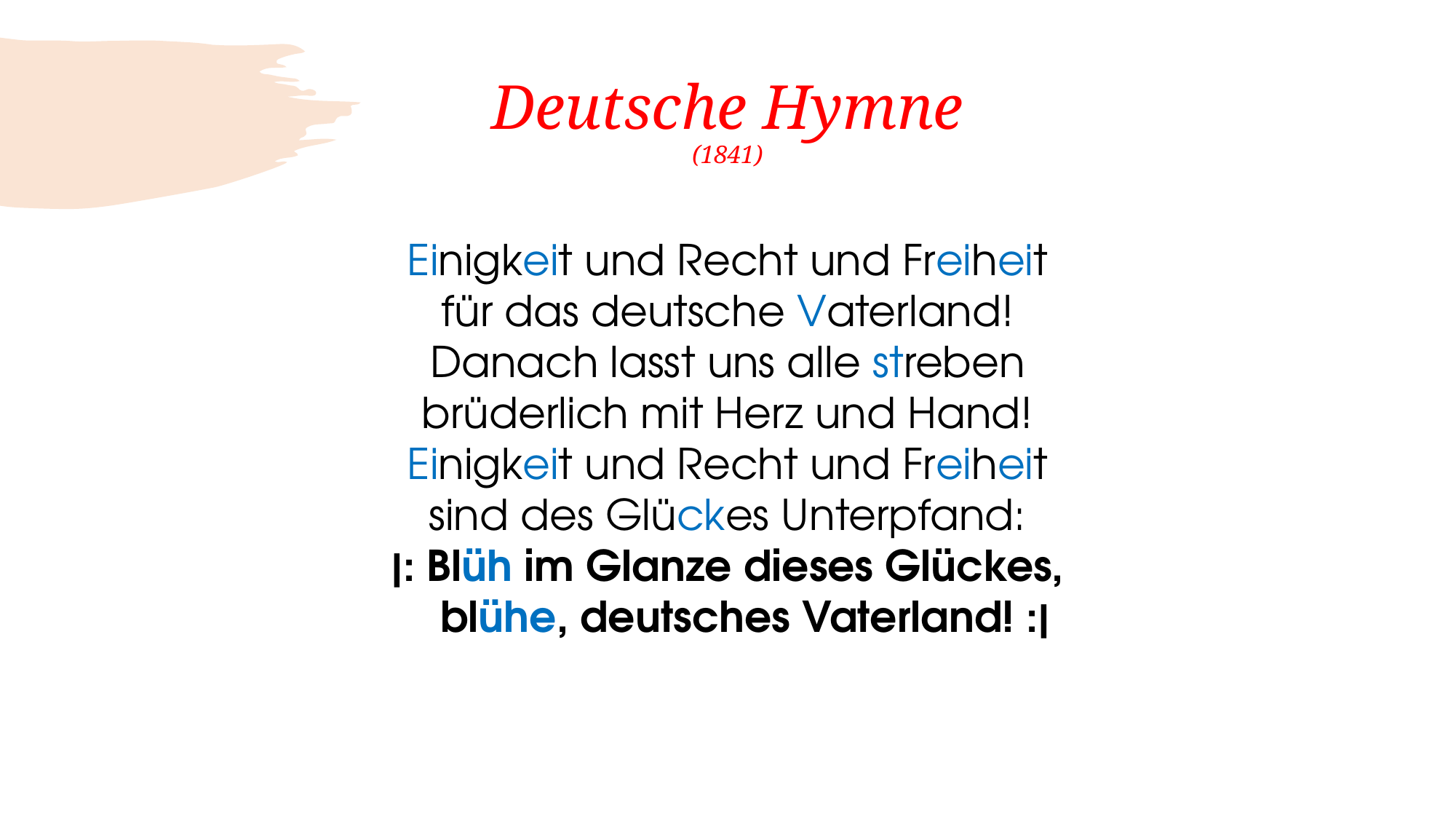

# Deutsche Hymne (1841)
Einigkeit und Recht und Freiheit
für das deutsche Vaterland!
Danach lasst uns alle streben
brüderlich mit Herz und Hand!
Einigkeit und Recht und Freiheit
sind des Glückes Unterpfand:
|: Blüh im Glanze dieses Glückes,
   blühe, deutsches Vaterland! :|